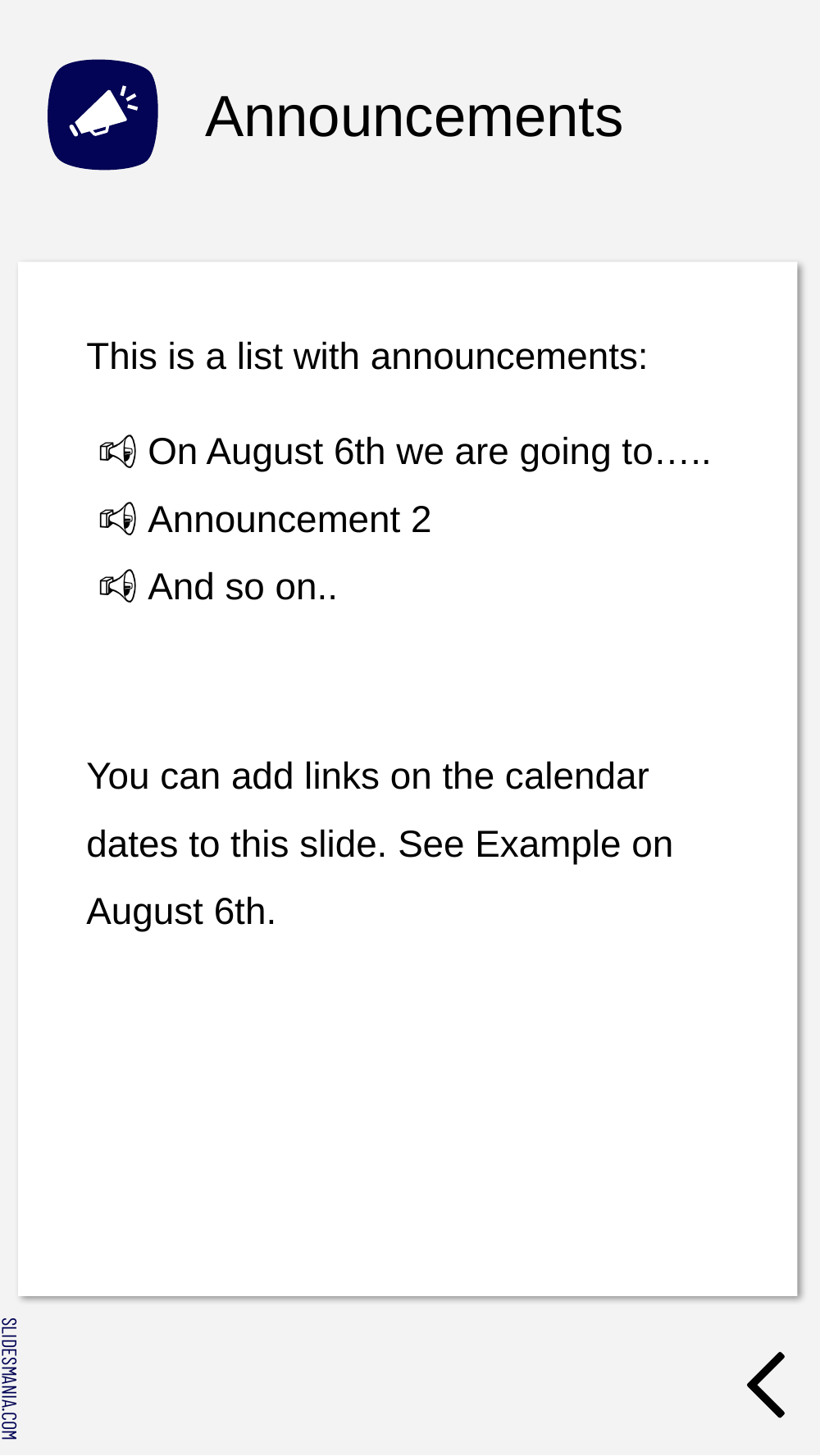

# Announcements

This is a list with announcements:
On August 6th we are going to…..
Announcement 2
And so on..

You can add links on the calendar dates to this slide. See Example on August 6th.